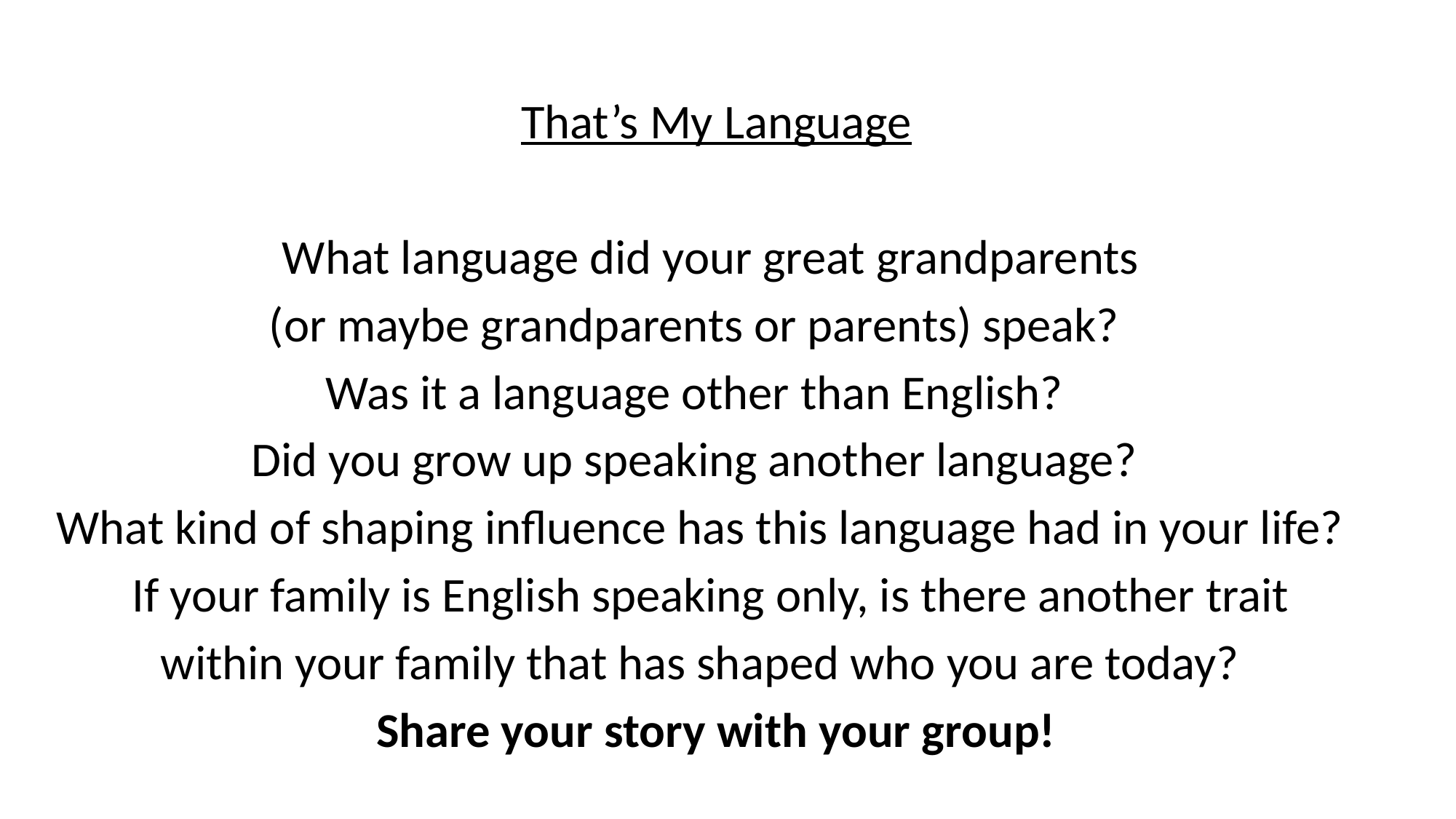

That’s My Language

What language did your great grandparents
(or maybe grandparents or parents) speak?
Was it a language other than English?
Did you grow up speaking another language?
What kind of shaping influence has this language had in your life?
If your family is English speaking only, is there another trait
within your family that has shaped who you are today?
Share your story with your group!